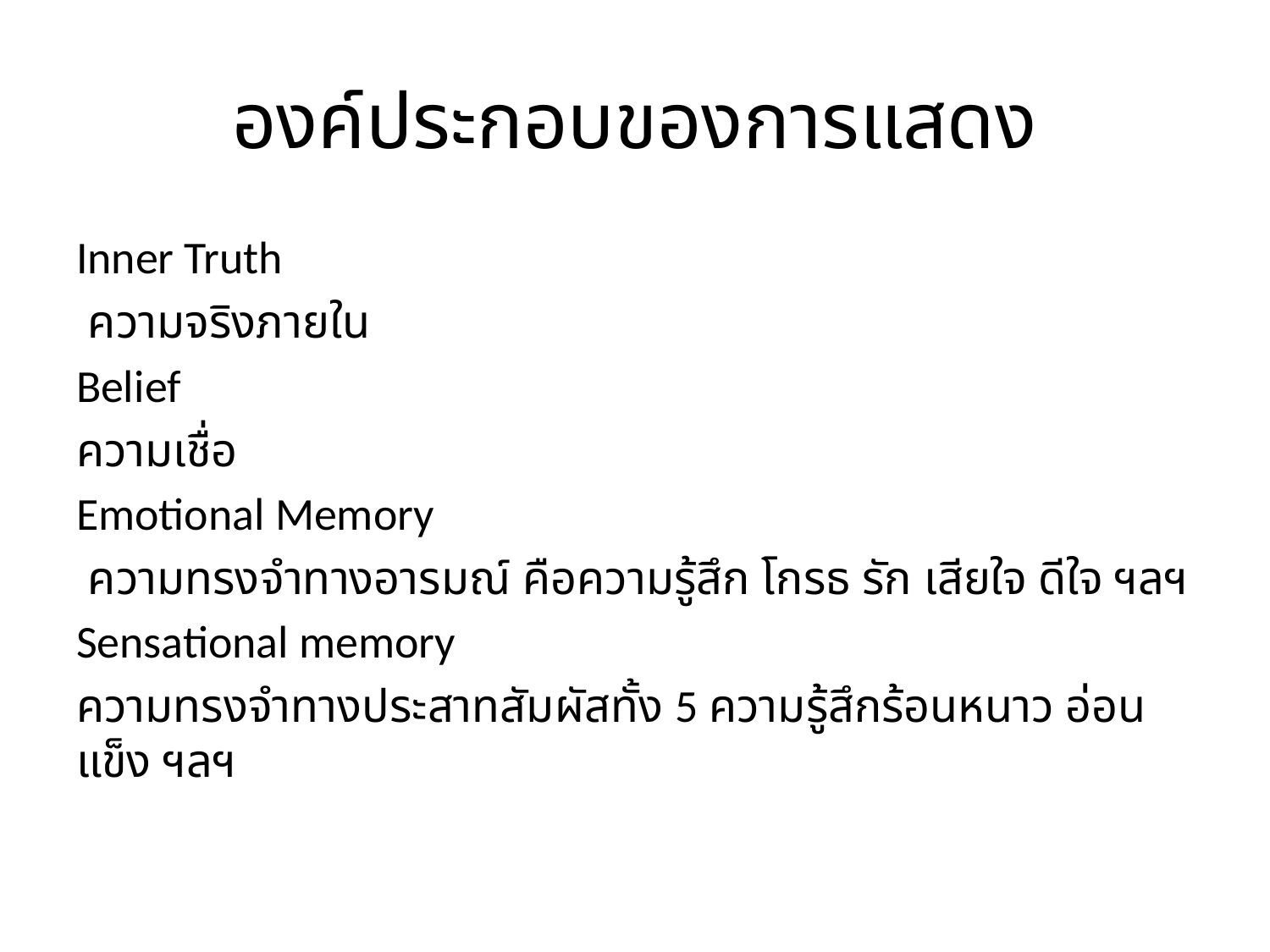

# องค์ประกอบของการแสดง
Inner Truth
 ความจริงภายใน
Belief
ความเชื่อ
Emotional Memory
 ความทรงจำทางอารมณ์ คือความรู้สึก โกรธ รัก เสียใจ ดีใจ ฯลฯ
Sensational memory
ความทรงจำทางประสาทสัมผัสทั้ง 5 ความรู้สึกร้อนหนาว อ่อน แข็ง ฯลฯ